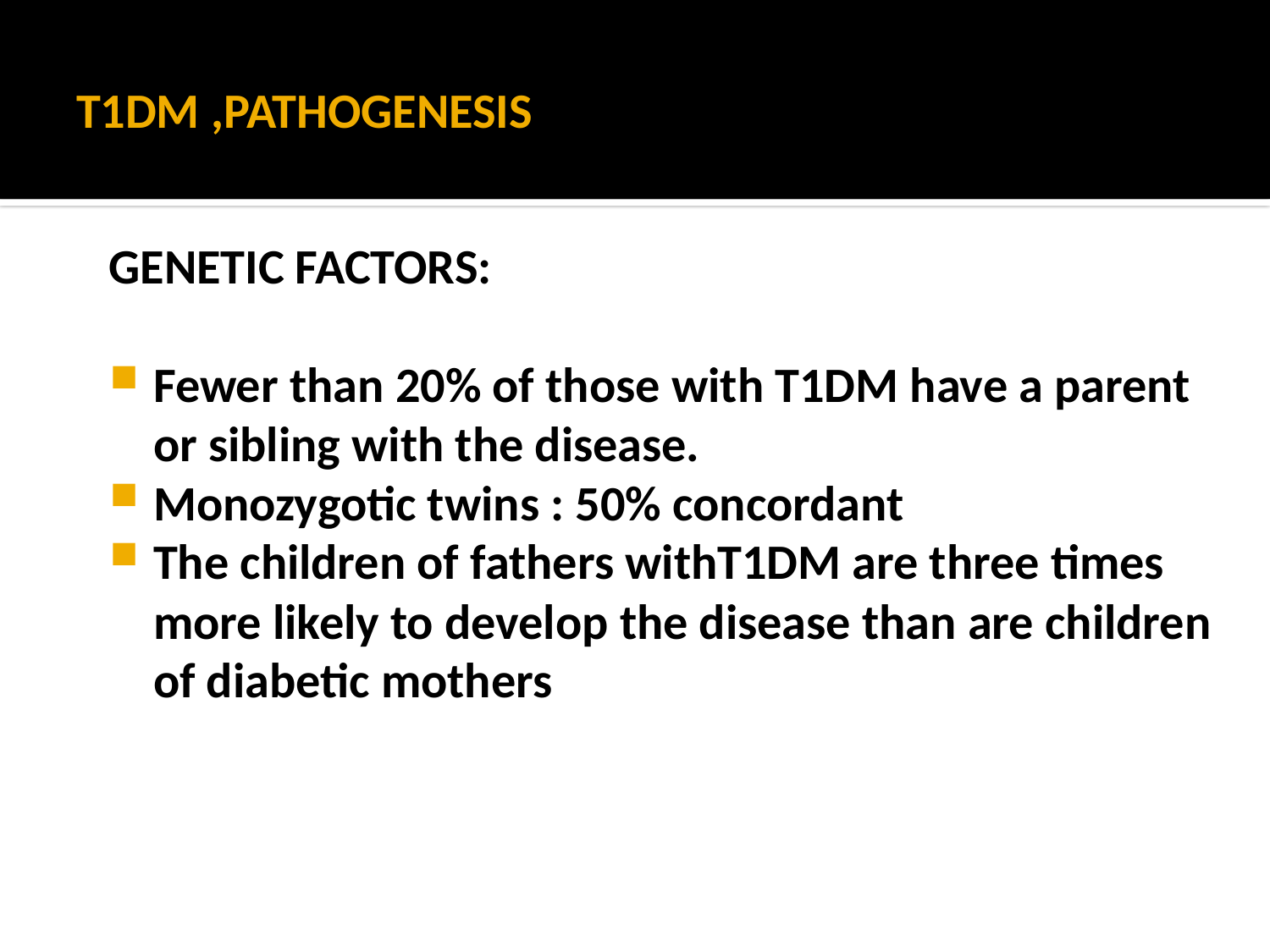

# T1DM ,PATHOGENESIS
GENETIC FACTORS:

Fewer than 20% of those with T1DM have a parent or sibling with the disease.
Monozygotic twins : 50% concordant
The children of fathers withT1DM are three times more likely to develop the disease than are children of diabetic mothers